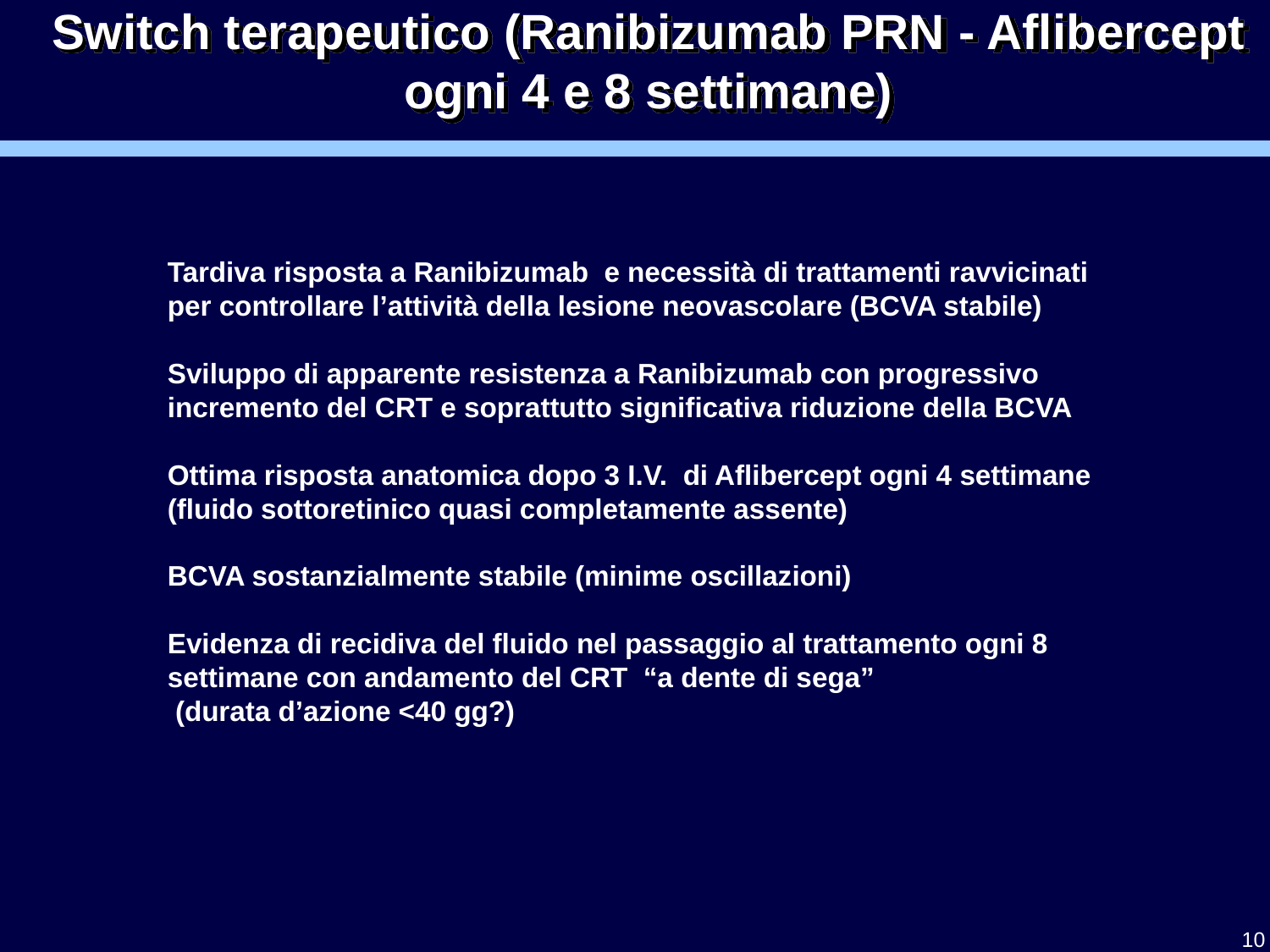

Switch terapeutico (Ranibizumab PRN - Aflibercept ogni 4 e 8 settimane)
Tardiva risposta a Ranibizumab  e necessità di trattamenti ravvicinati  per controllare l’attività della lesione neovascolare (BCVA stabile)

Sviluppo di apparente resistenza a Ranibizumab con progressivo incremento del CRT e soprattutto significativa riduzione della BCVA

Ottima risposta anatomica dopo 3 I.V.  di Aflibercept ogni 4 settimane (fluido sottoretinico quasi completamente assente)

BCVA sostanzialmente stabile (minime oscillazioni)

Evidenza di recidiva del fluido nel passaggio al trattamento ogni 8 settimane con andamento del CRT  “a dente di sega”
 (durata d’azione <40 gg?)